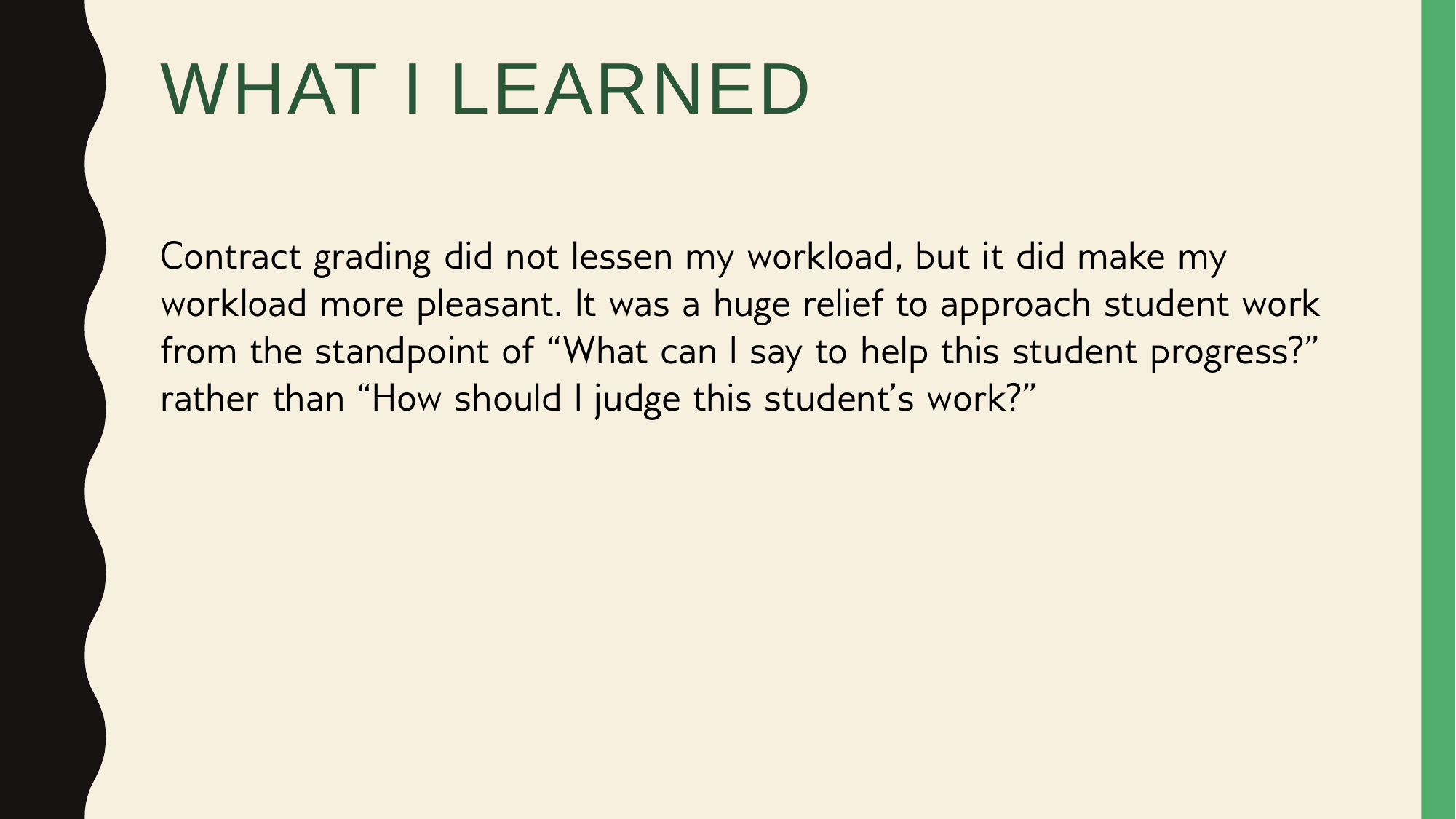

# What I Learned
Contract grading did not lessen my workload, but it did make my workload more pleasant. It was a huge relief to approach student work from the standpoint of “What can I say to help this student progress?” rather than “How should I judge this student’s work?”